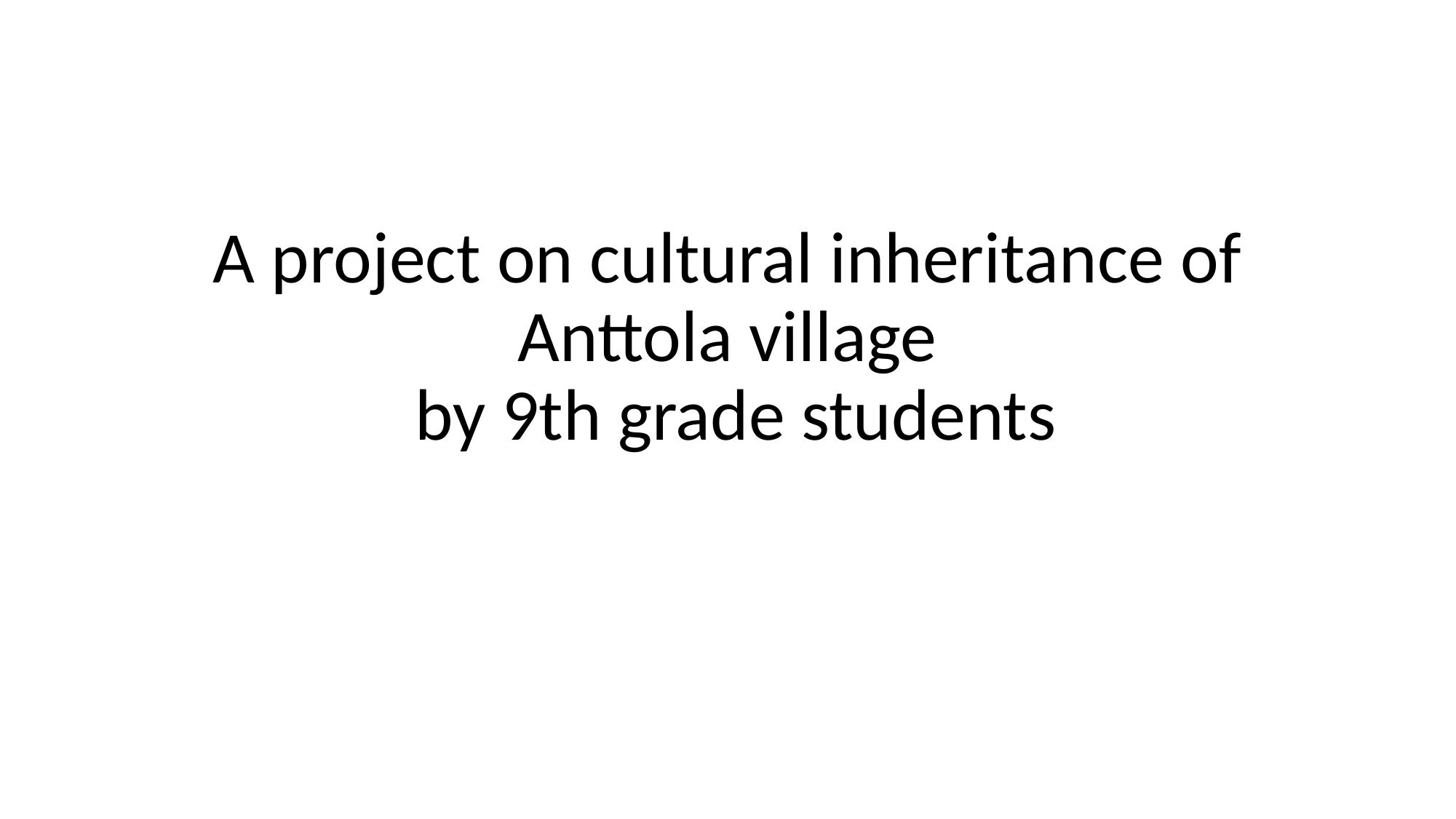

# A project on cultural inheritance of Anttola village by 9th grade students